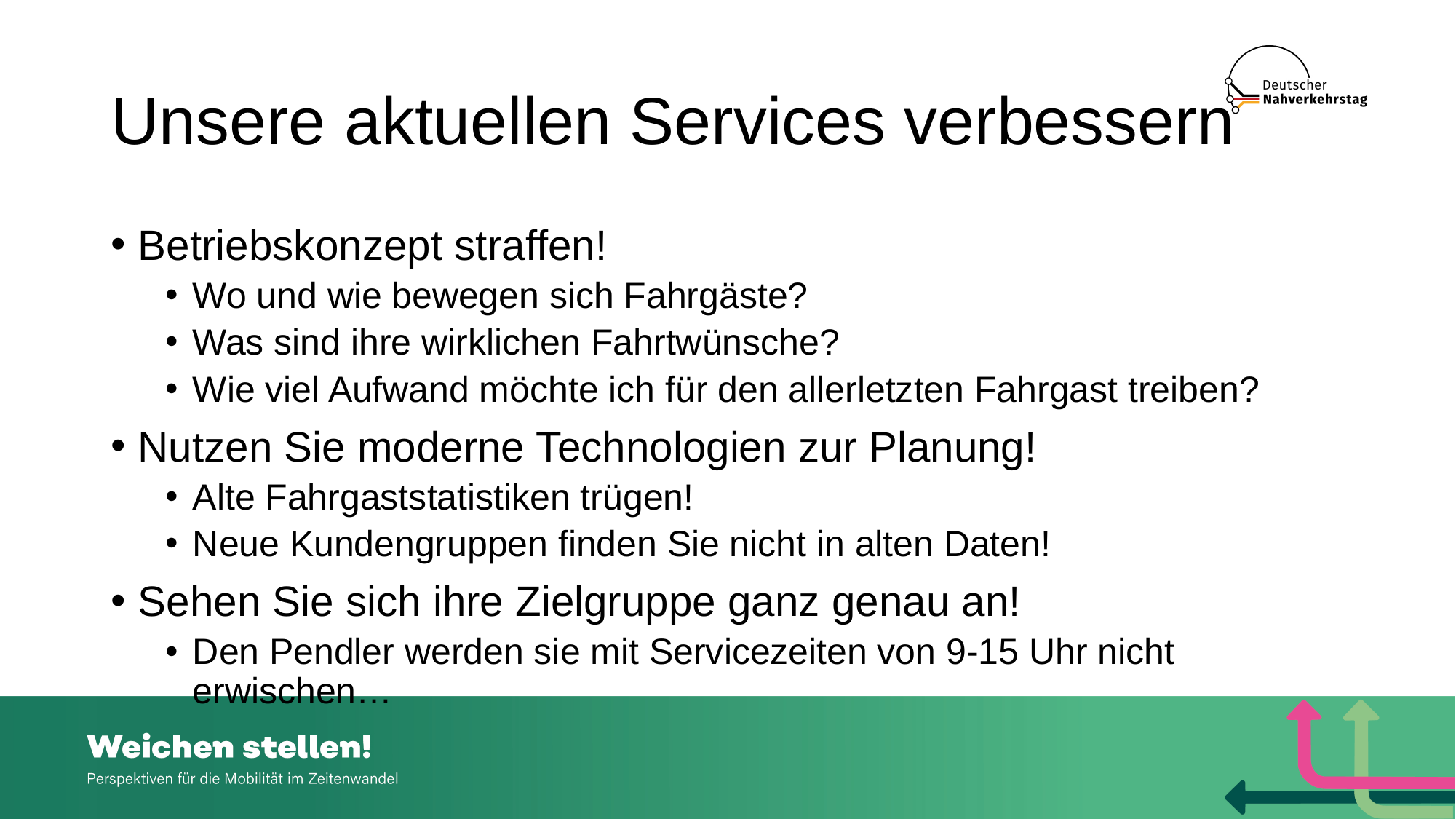

# Unsere aktuellen Services verbessern
Betriebskonzept straffen!
Wo und wie bewegen sich Fahrgäste?
Was sind ihre wirklichen Fahrtwünsche?
Wie viel Aufwand möchte ich für den allerletzten Fahrgast treiben?
Nutzen Sie moderne Technologien zur Planung!
Alte Fahrgaststatistiken trügen!
Neue Kundengruppen finden Sie nicht in alten Daten!
Sehen Sie sich ihre Zielgruppe ganz genau an!
Den Pendler werden sie mit Servicezeiten von 9-15 Uhr nicht erwischen…